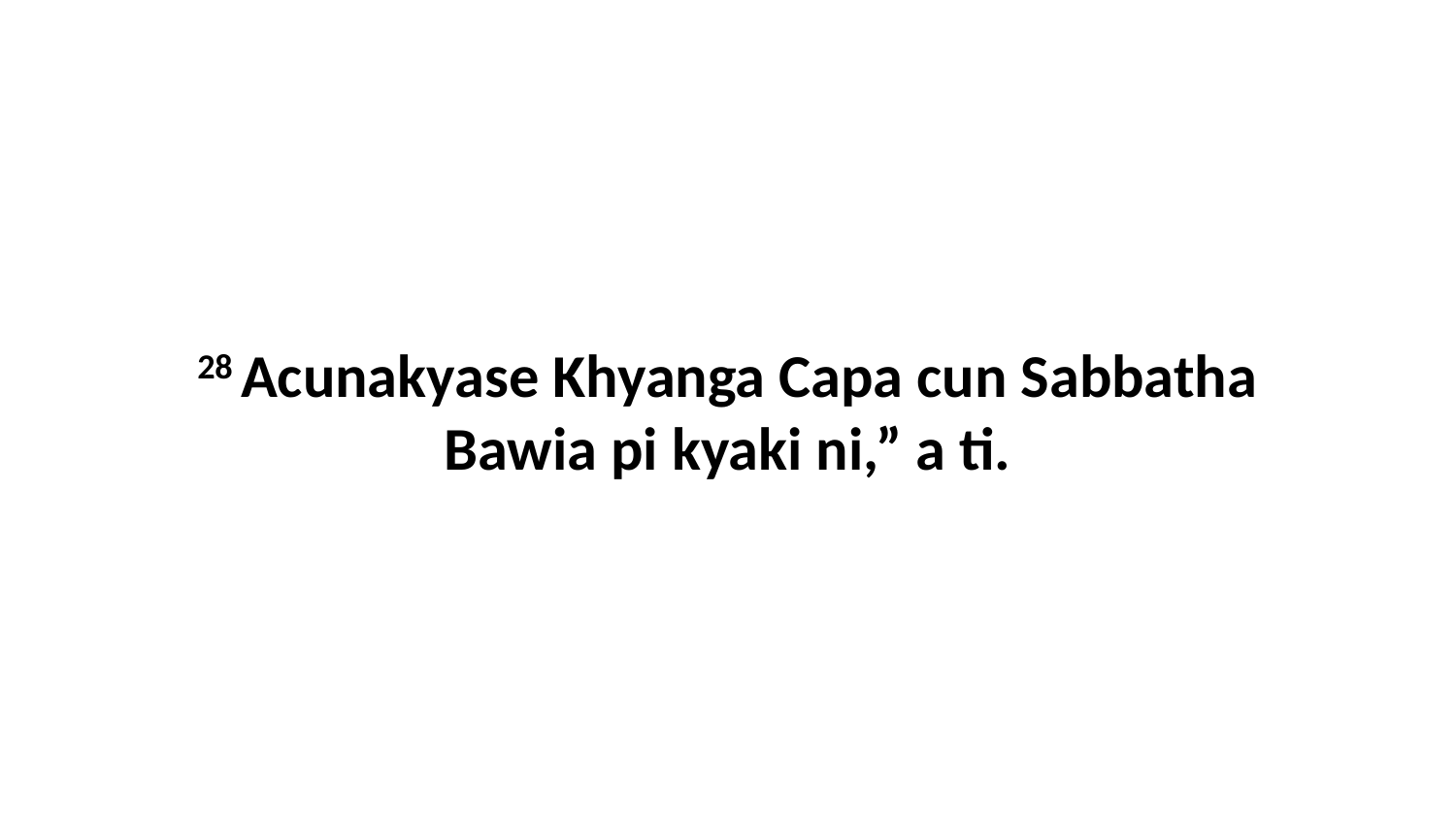

28 Acunakyase Khyanga Capa cun Sabbatha Bawia pi kyaki ni,” a ti.